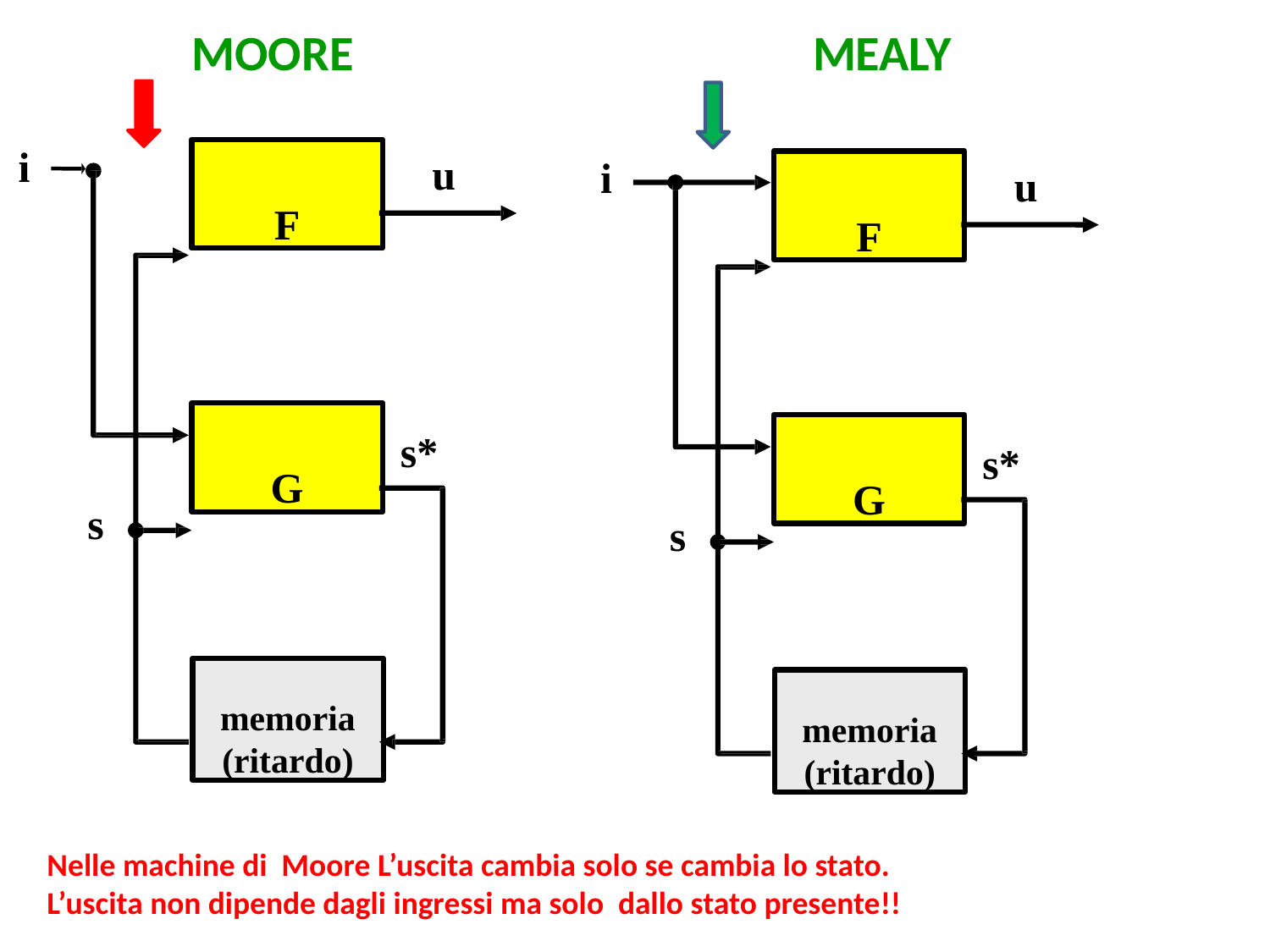

# MOORE                                         MEALY

Nelle machine di  Moore L’uscita cambia solo se cambia lo stato.
L’uscita non dipende dagli ingressi ma solo  dallo stato presente!!

i
u

s

F
i
u

s

F

G
s*

memoria
(ritardo)

G
s*

memoria
(ritardo)